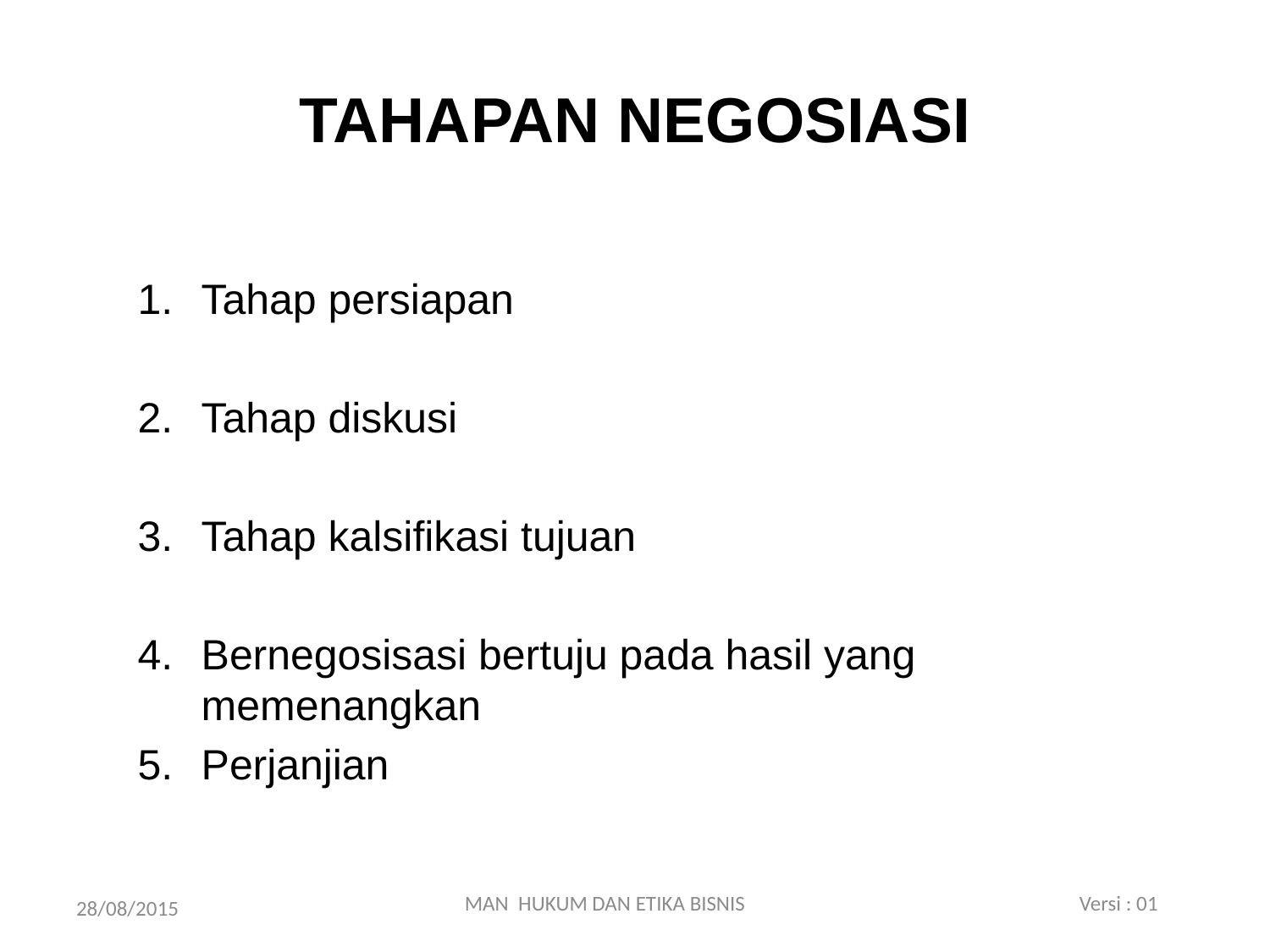

# TAHAPAN NEGOSIASI
Tahap persiapan

Tahap diskusi

Tahap kalsifikasi tujuan

Bernegosisasi bertuju pada hasil yang memenangkan
Perjanjian
MAN  HUKUM DAN ETIKA BISNIS                                                                     Versi : 01
28/08/2015